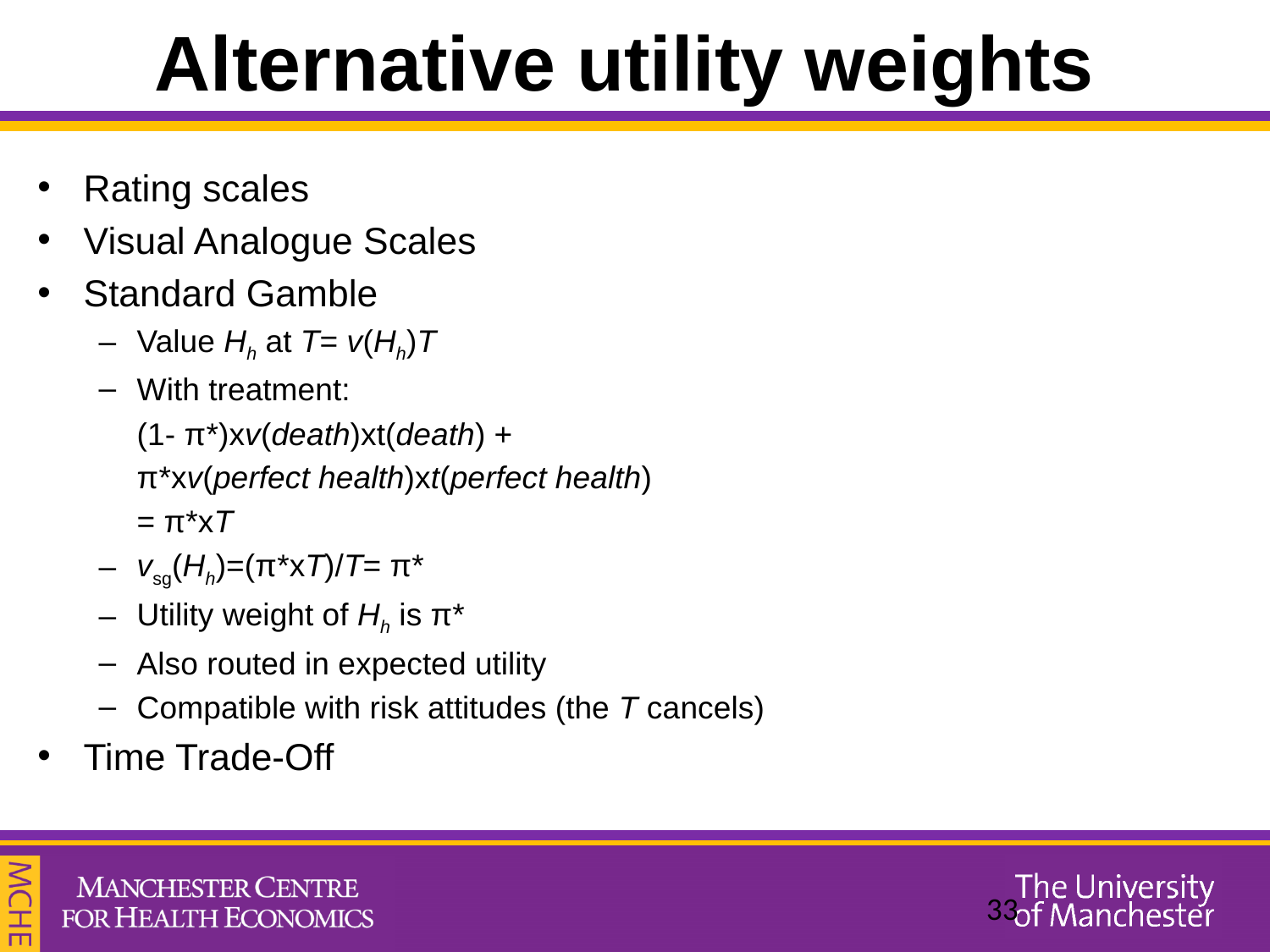

# Alternative utility weights
Rating scales
Visual Analogue Scales
Standard Gamble
Value Hh at T= v(Hh)T
With treatment:
	(1- π*)xv(death)xt(death) +
	π*xv(perfect health)xt(perfect health)
	= π*xT
vsg(Hh)=(π*xT)/T= π*
Utility weight of Hh is π*
Also routed in expected utility
Compatible with risk attitudes (the T cancels)
Time Trade-Off
33